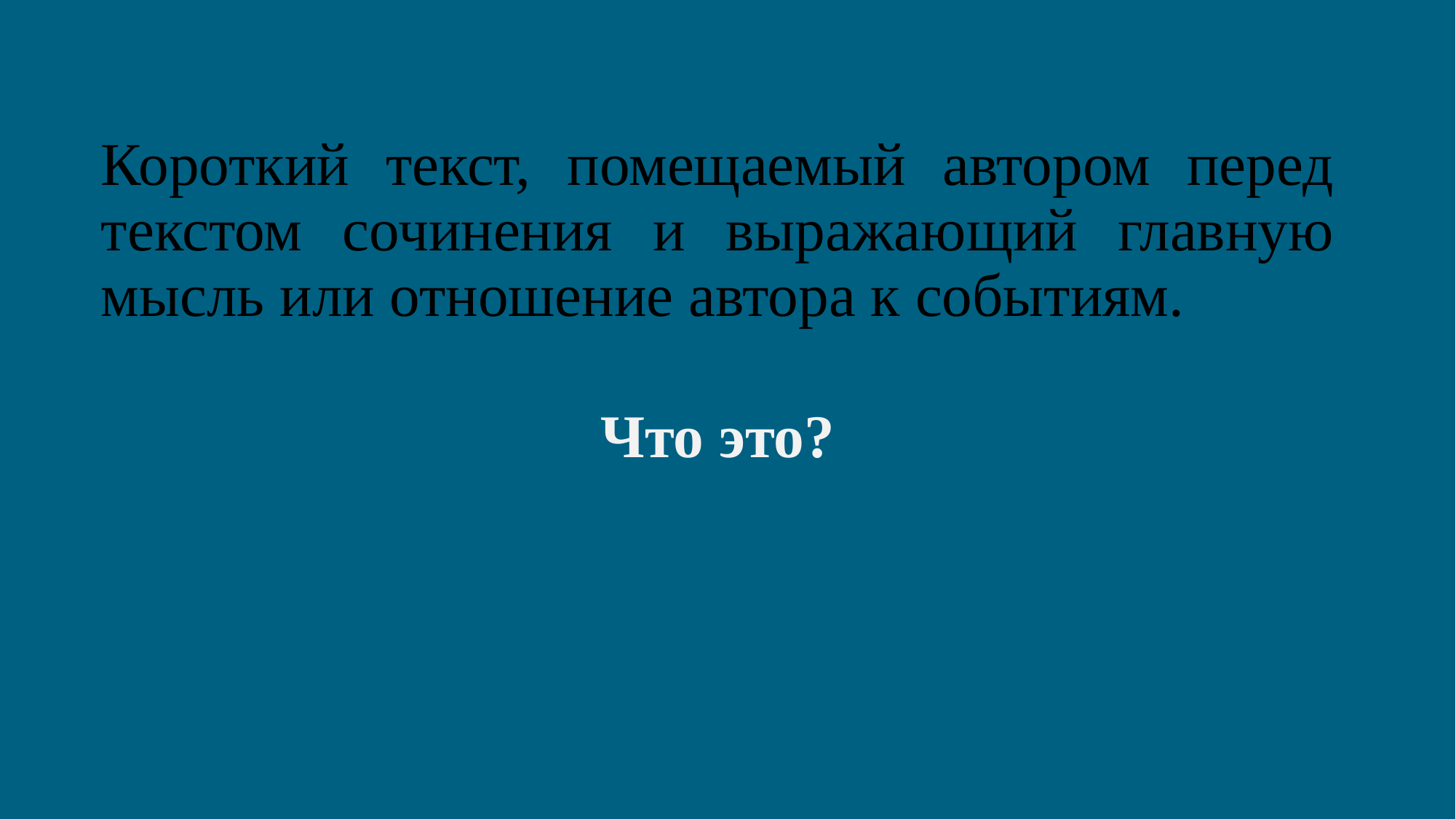

Короткий текст, помещаемый автором перед текстом сочинения и выражающий главную мысль или отношение автора к событиям.

Что это?